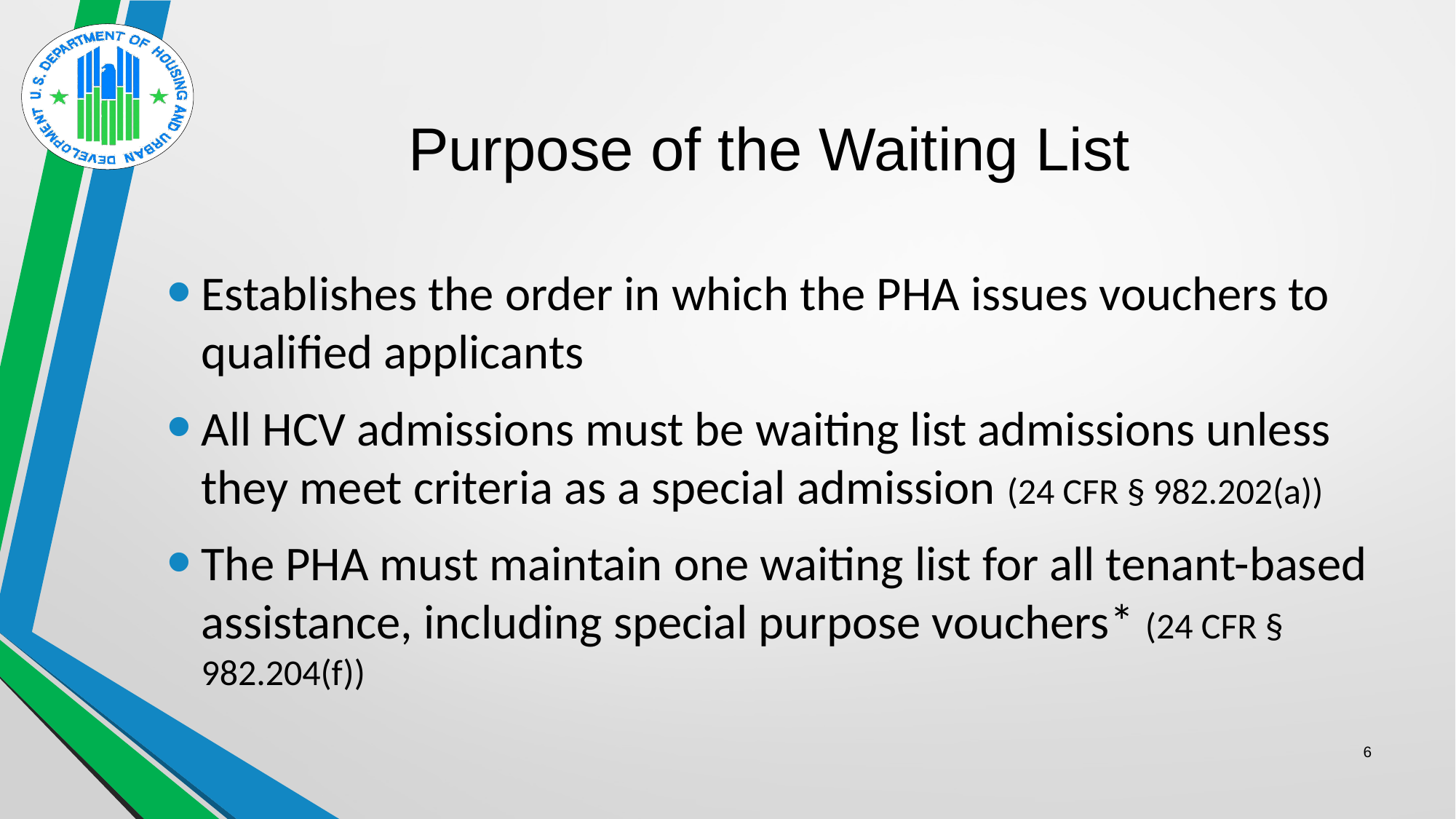

# Purpose of the Waiting List
Establishes the order in which the PHA issues vouchers to qualified applicants
All HCV admissions must be waiting list admissions unless they meet criteria as a special admission (24 CFR § 982.202(a))
The PHA must maintain one waiting list for all tenant-based assistance, including special purpose vouchers* (24 CFR § 982.204(f))
6